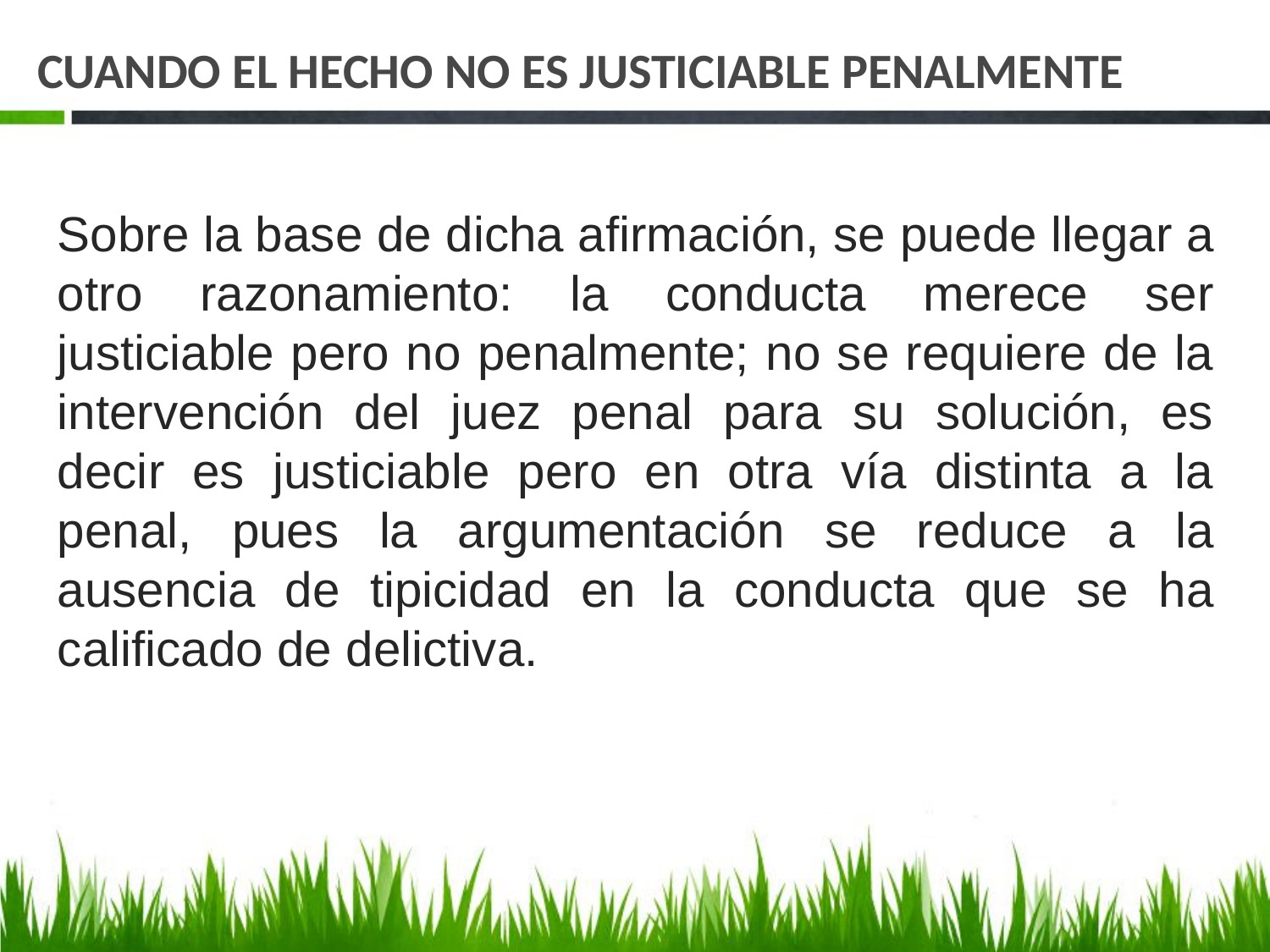

# CUANDO EL HECHO NO ES JUSTICIABLE PENALMENTE
Sobre la base de dicha afirmación, se puede llegar a otro razonamiento: la conducta merece ser justiciable pero no penalmente; no se requiere de la intervención del juez penal para su solución, es decir es justiciable pero en otra vía distinta a la penal, pues la argumentación se reduce a la ausencia de tipicidad en la conducta que se ha calificado de delictiva.